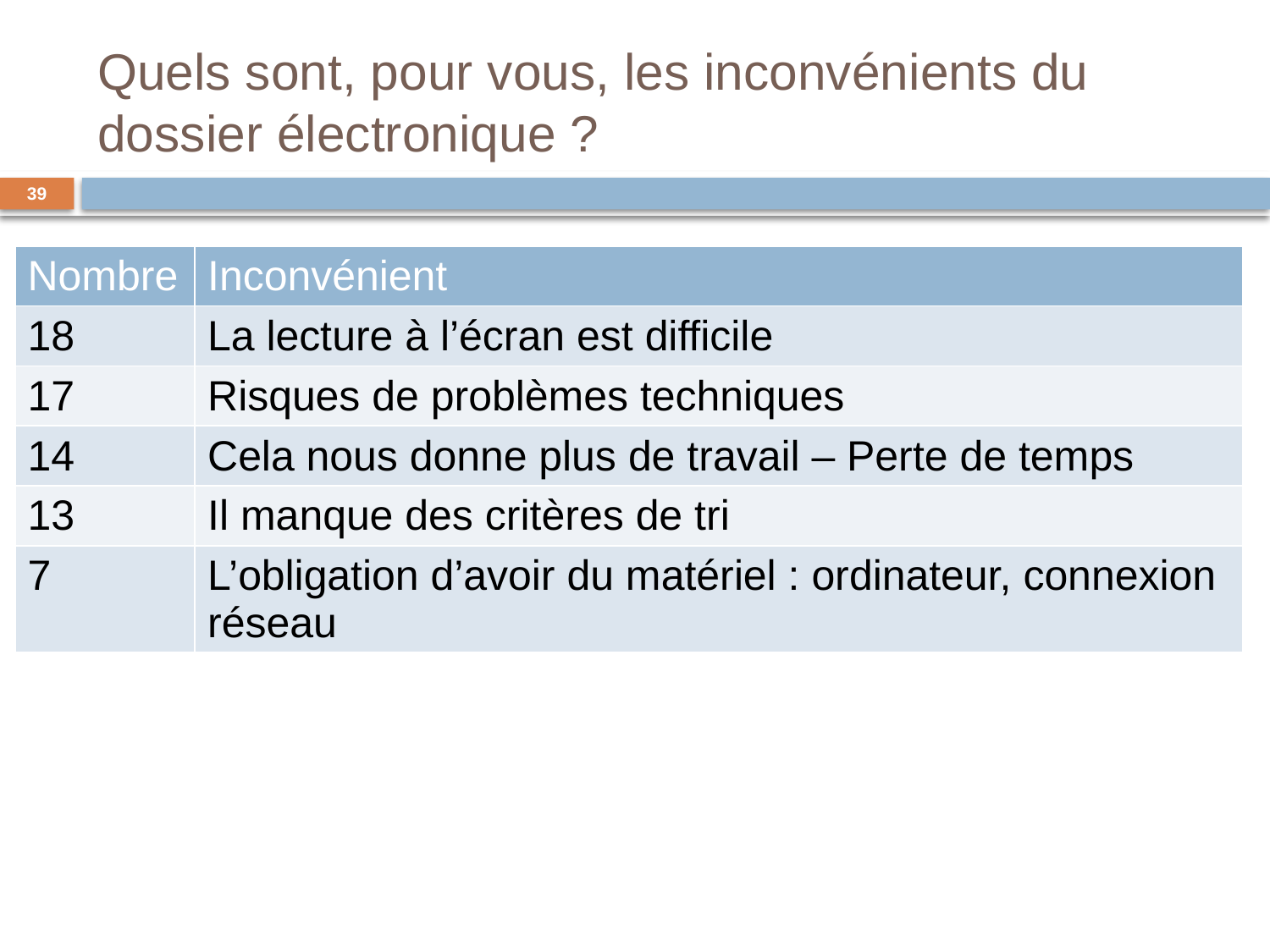

# Quels sont, pour vous, les inconvénients du dossier électronique ?
| Nombre | Inconvénient |
| --- | --- |
| 18 | La lecture à l’écran est difficile |
| 17 | Risques de problèmes techniques |
| 14 | Cela nous donne plus de travail – Perte de temps |
| 13 | Il manque des critères de tri |
| 7 | L’obligation d’avoir du matériel : ordinateur, connexion réseau |
39